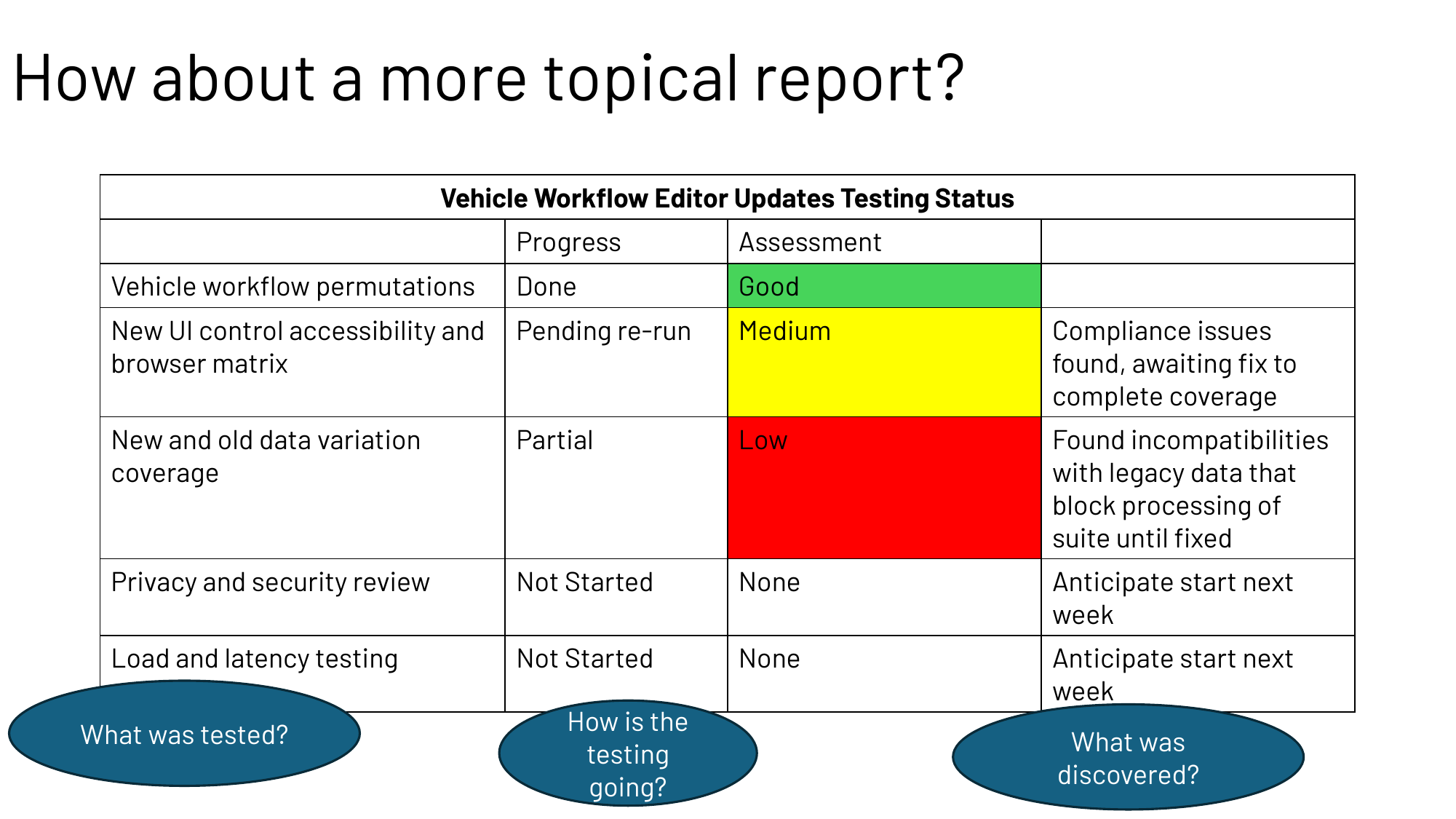

# How about a more topical report?
| Vehicle Workflow Editor Updates Testing Status |  |  |  |
| --- | --- | --- | --- |
|  | Progress | Assessment |  |
| Vehicle workflow permutations | Done | Good |  |
| New UI control accessibility and browser matrix | Pending re-run | Medium | Compliance issues found, awaiting fix to complete coverage |
| New and old data variation coverage | Partial | Low | Found incompatibilities with legacy data that block processing of suite until fixed |
| Privacy and security review | Not Started | None | Anticipate start next week |
| Load and latency testing | Not Started | None | Anticipate start next week |
What was tested?
How is the testing going?
What was discovered?